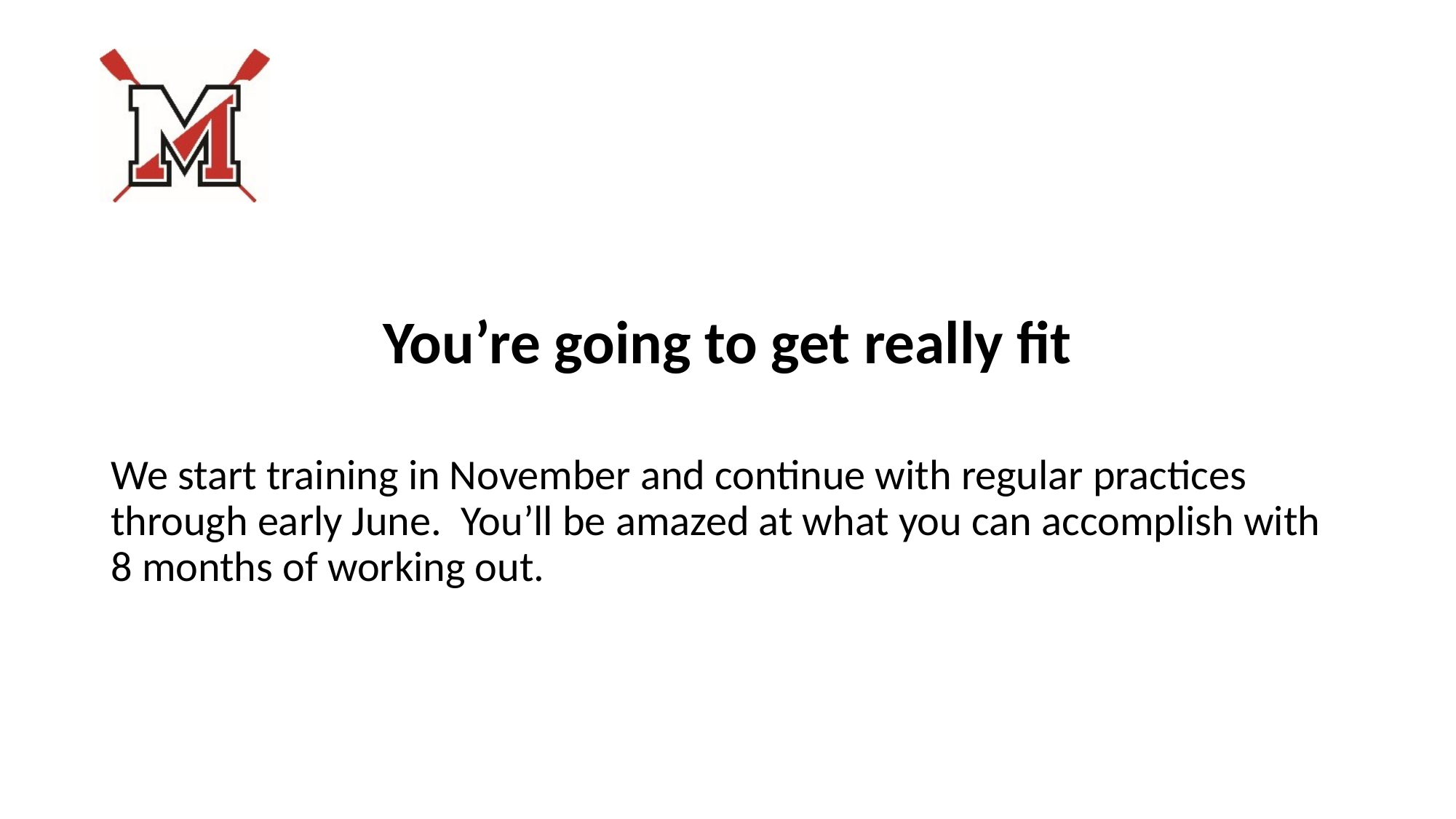

#

You’re going to get really fit

We start training in November and continue with regular practices through early June.  You’ll be amazed at what you can accomplish with 8 months of working out.